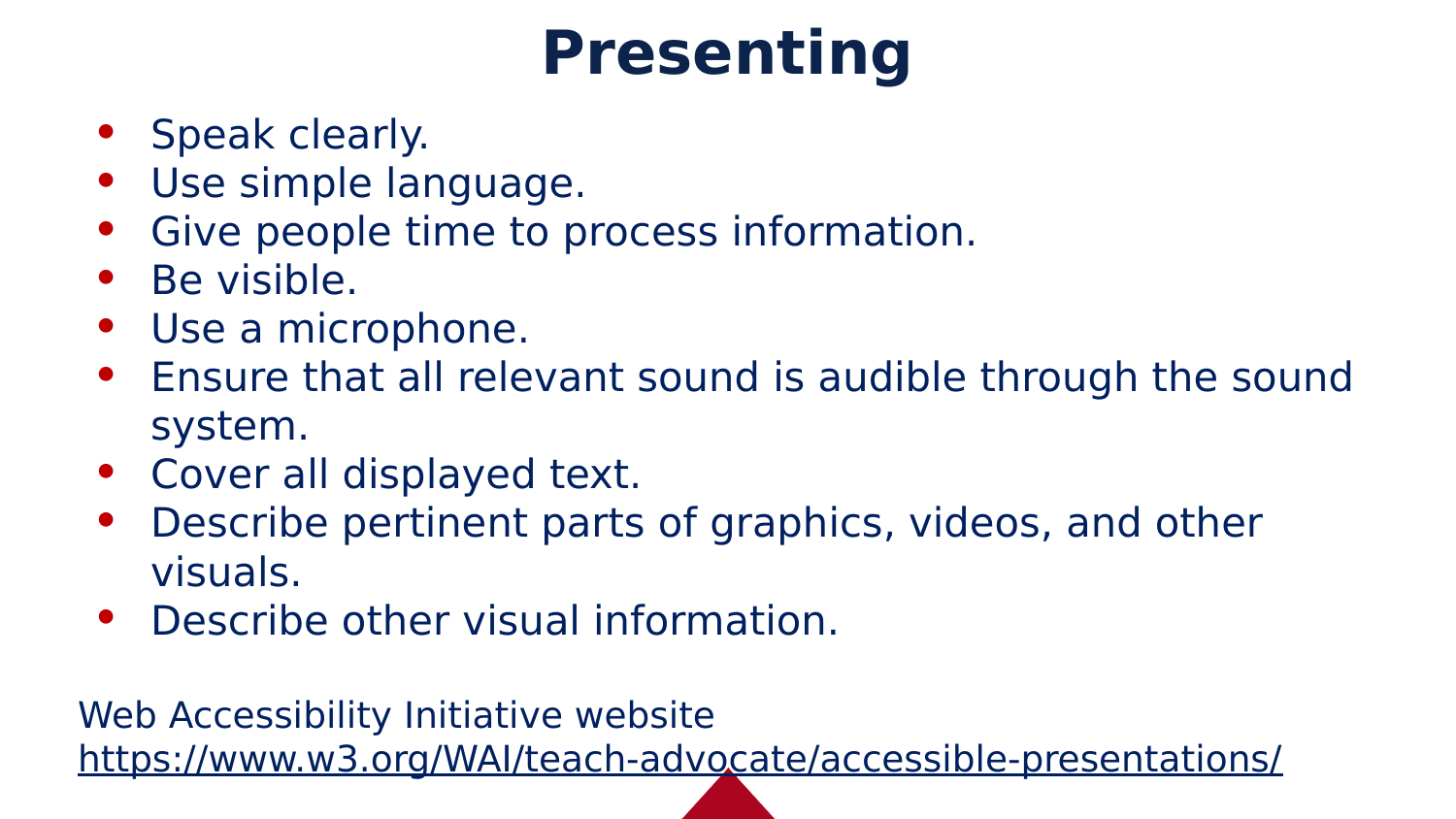

# Presenting
Speak clearly.
Use simple language.
Give people time to process information.
Be visible.
Use a microphone.
Ensure that all relevant sound is audible through the sound system.
Cover all displayed text.
Describe pertinent parts of graphics, videos, and other visuals.
Describe other visual information.

Web Accessibility Initiative website
https://www.w3.org/WAI/teach-advocate/accessible-presentations/